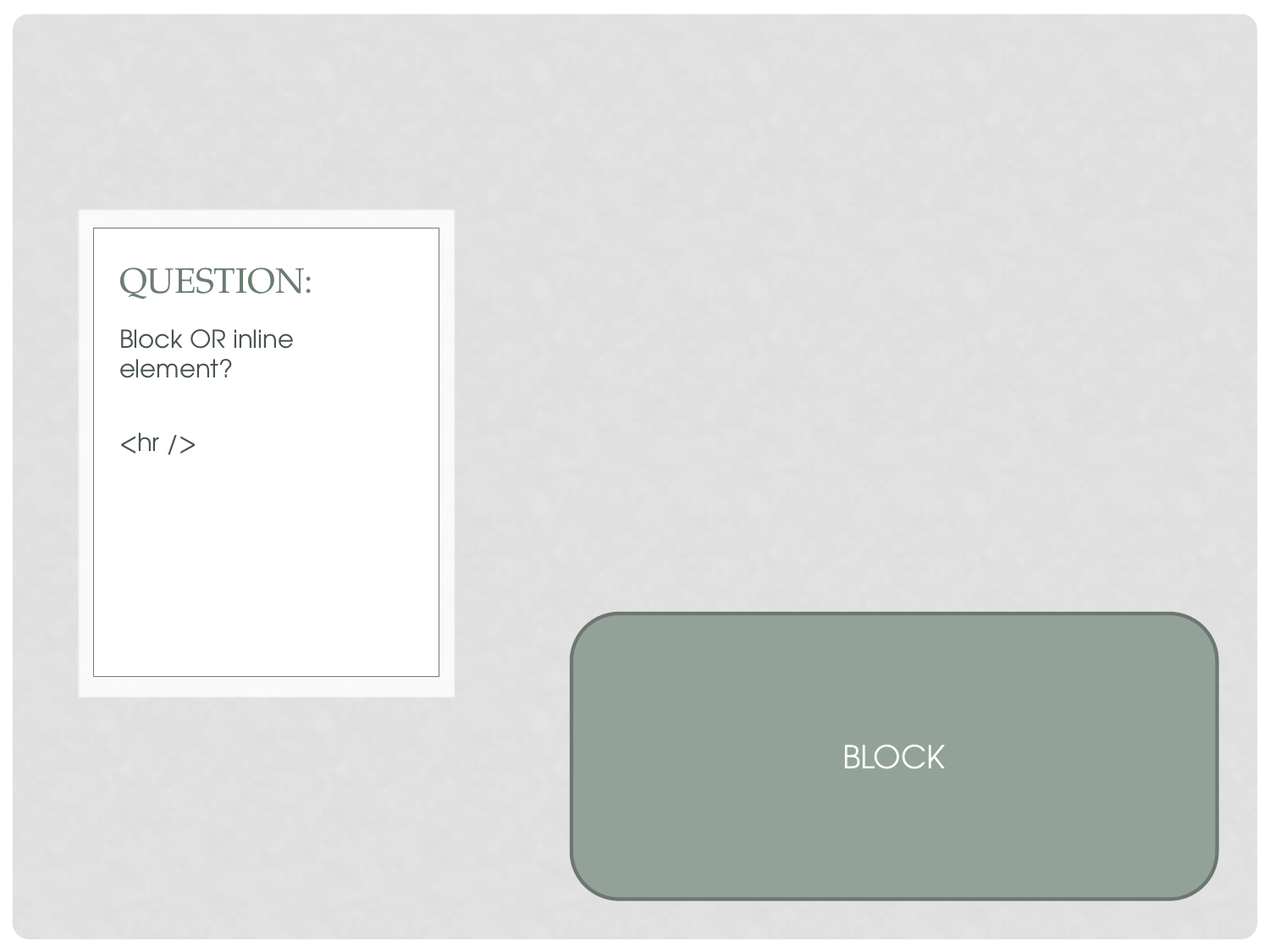

# Question:
Block OR inline element?

<hr />
BLOCK